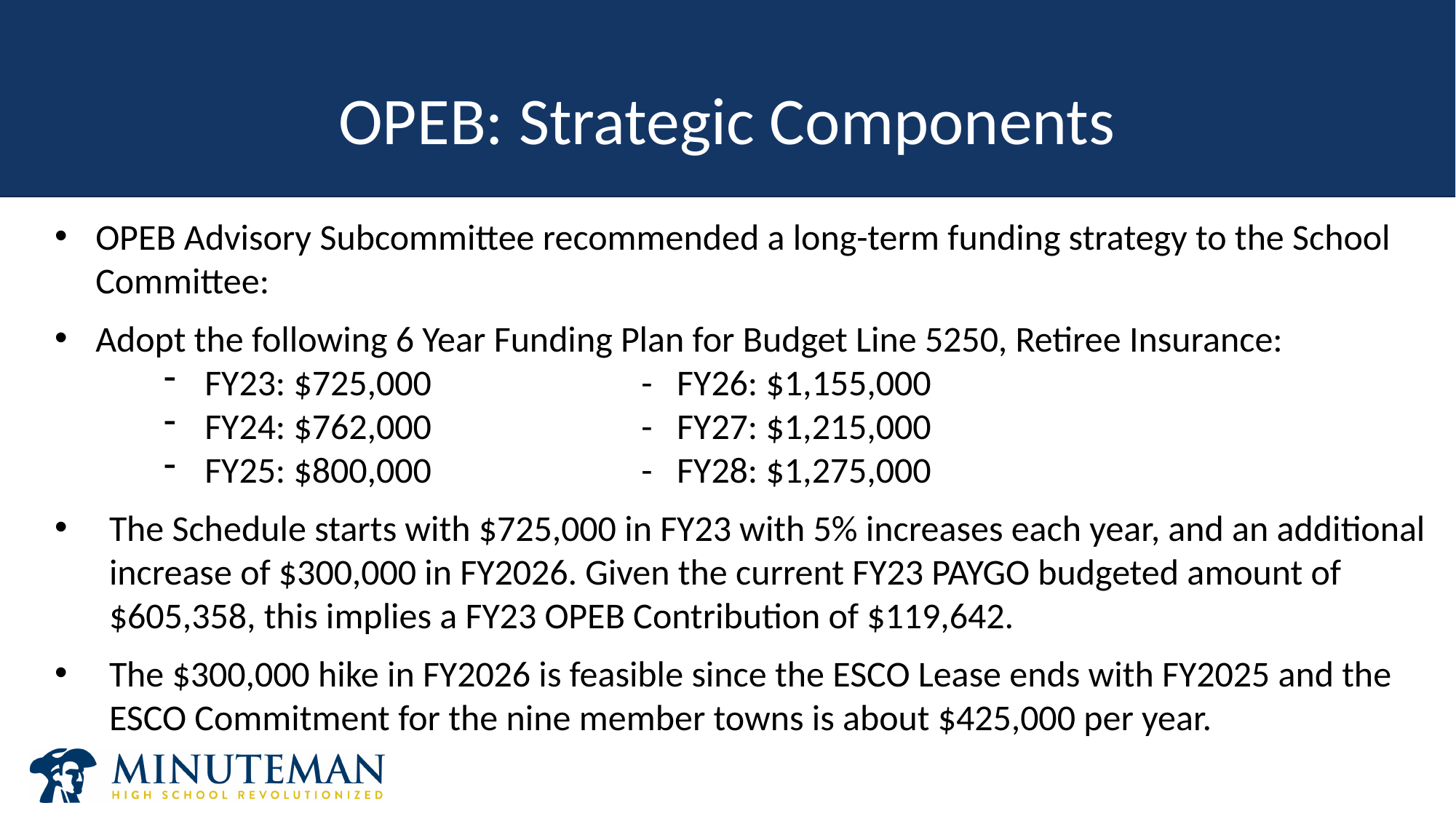

# OPEB: Strategic Components
OPEB Advisory Subcommittee recommended a long-term funding strategy to the School Committee:

Adopt the following 6 Year Funding Plan for Budget Line 5250, Retiree Insurance:
FY23: $725,000		-   FY26: $1,155,000
FY24: $762,000		-   FY27: $1,215,000
FY25: $800,000		-   FY28: $1,275,000

The Schedule starts with $725,000 in FY23 with 5% increases each year, and an additional increase of $300,000 in FY2026. Given the current FY23 PAYGO budgeted amount of $605,358, this implies a FY23 OPEB Contribution of $119,642.

The $300,000 hike in FY2026 is feasible since the ESCO Lease ends with FY2025 and the ESCO Commitment for the nine member towns is about $425,000 per year.